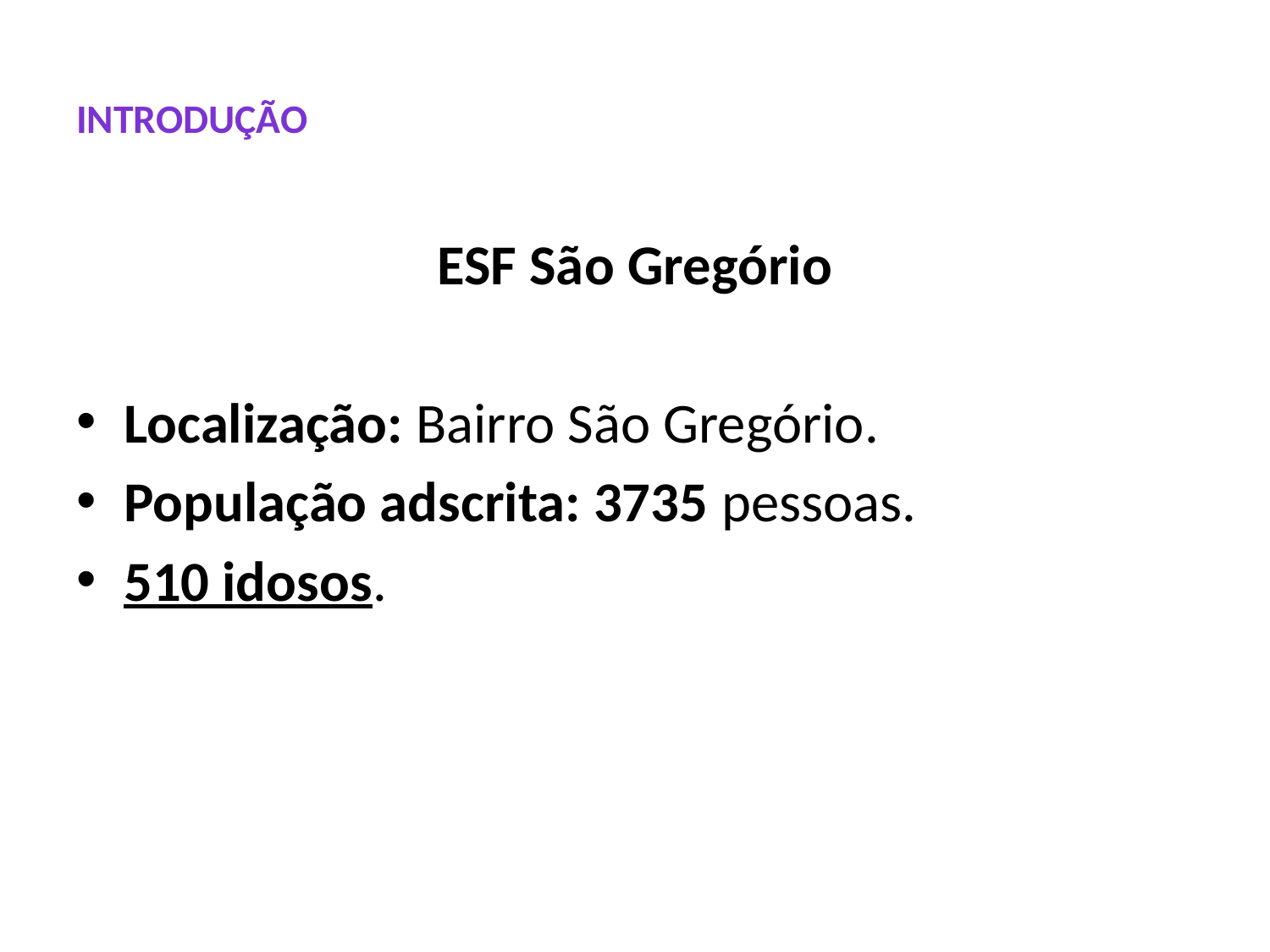

# INTRODUÇÃO
ESF São Gregório

Localização: Bairro São Gregório.
População adscrita: 3735 pessoas.
510 idosos.